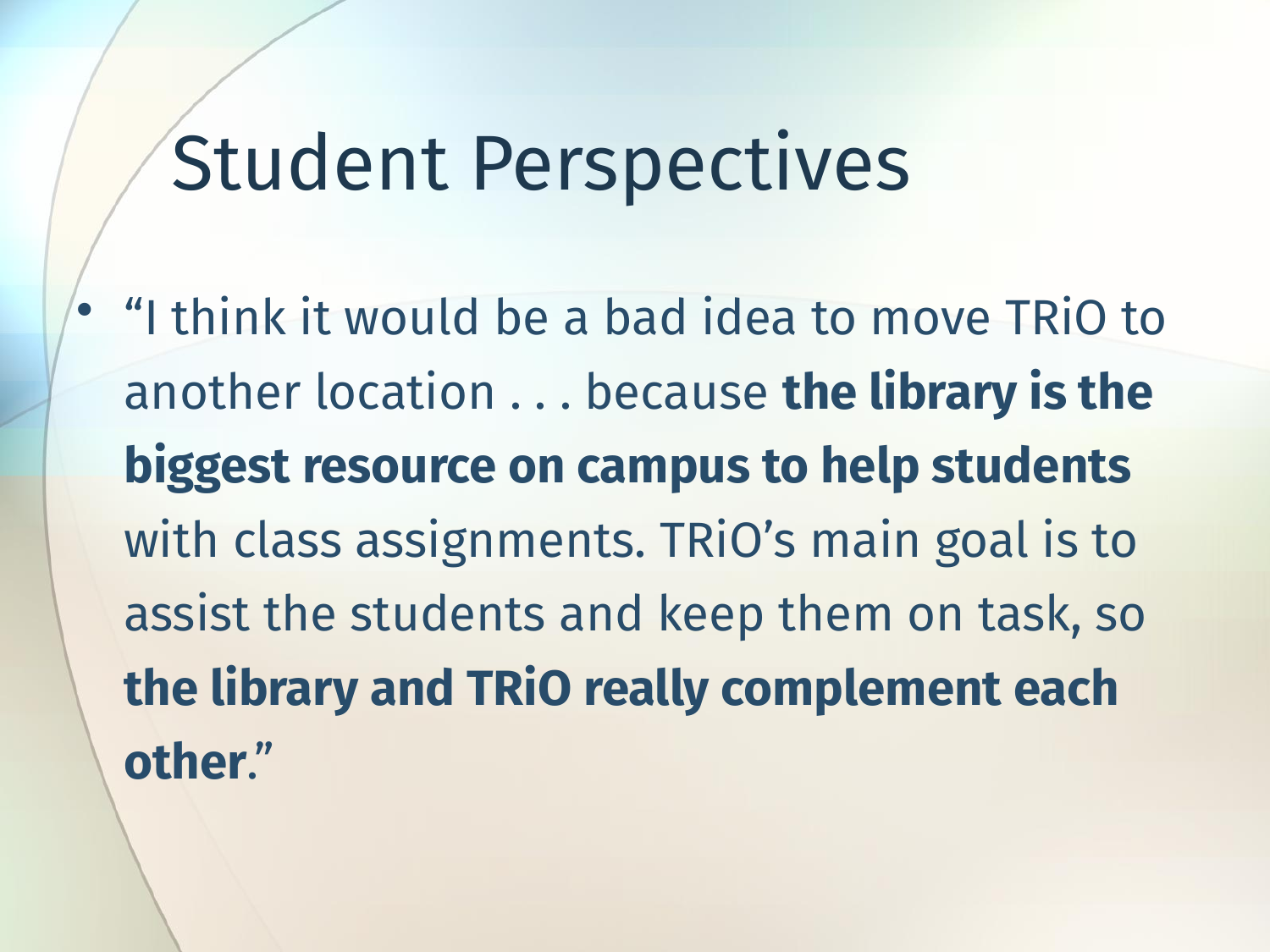

# Student Perspectives
“I think it would be a bad idea to move TRiO to another location . . . because the library is the biggest resource on campus to help students with class assignments. TRiO’s main goal is to assist the students and keep them on task, so the library and TRiO really complement each other.”